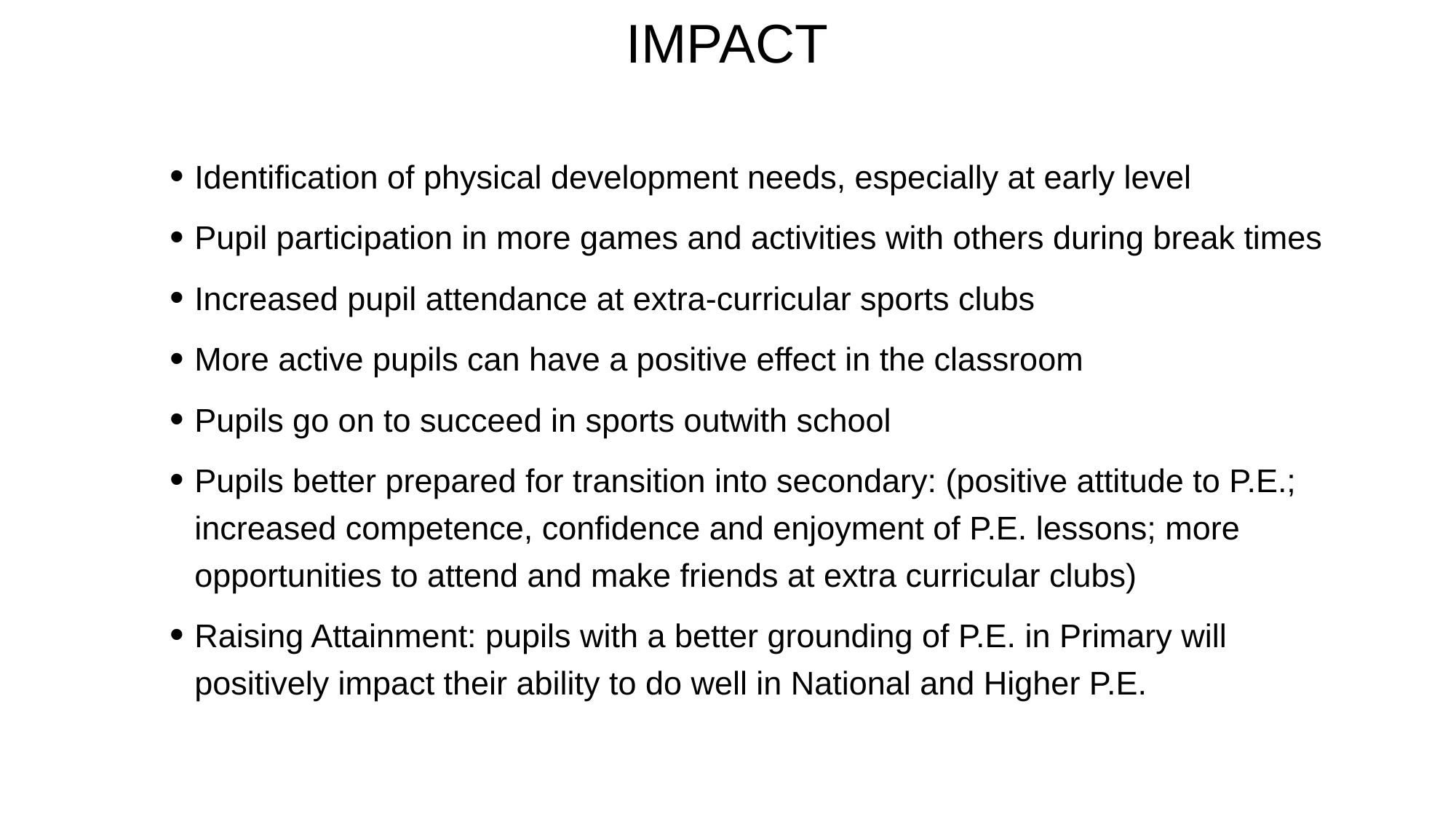

# IMPACT

Identification of physical development needs, especially at early level
Pupil participation in more games and activities with others during break times
Increased pupil attendance at extra-curricular sports clubs
More active pupils can have a positive effect in the classroom
Pupils go on to succeed in sports outwith school
Pupils better prepared for transition into secondary: (positive attitude to P.E.; increased competence, confidence and enjoyment of P.E. lessons; more opportunities to attend and make friends at extra curricular clubs)
Raising Attainment: pupils with a better grounding of P.E. in Primary will positively impact their ability to do well in National and Higher P.E.